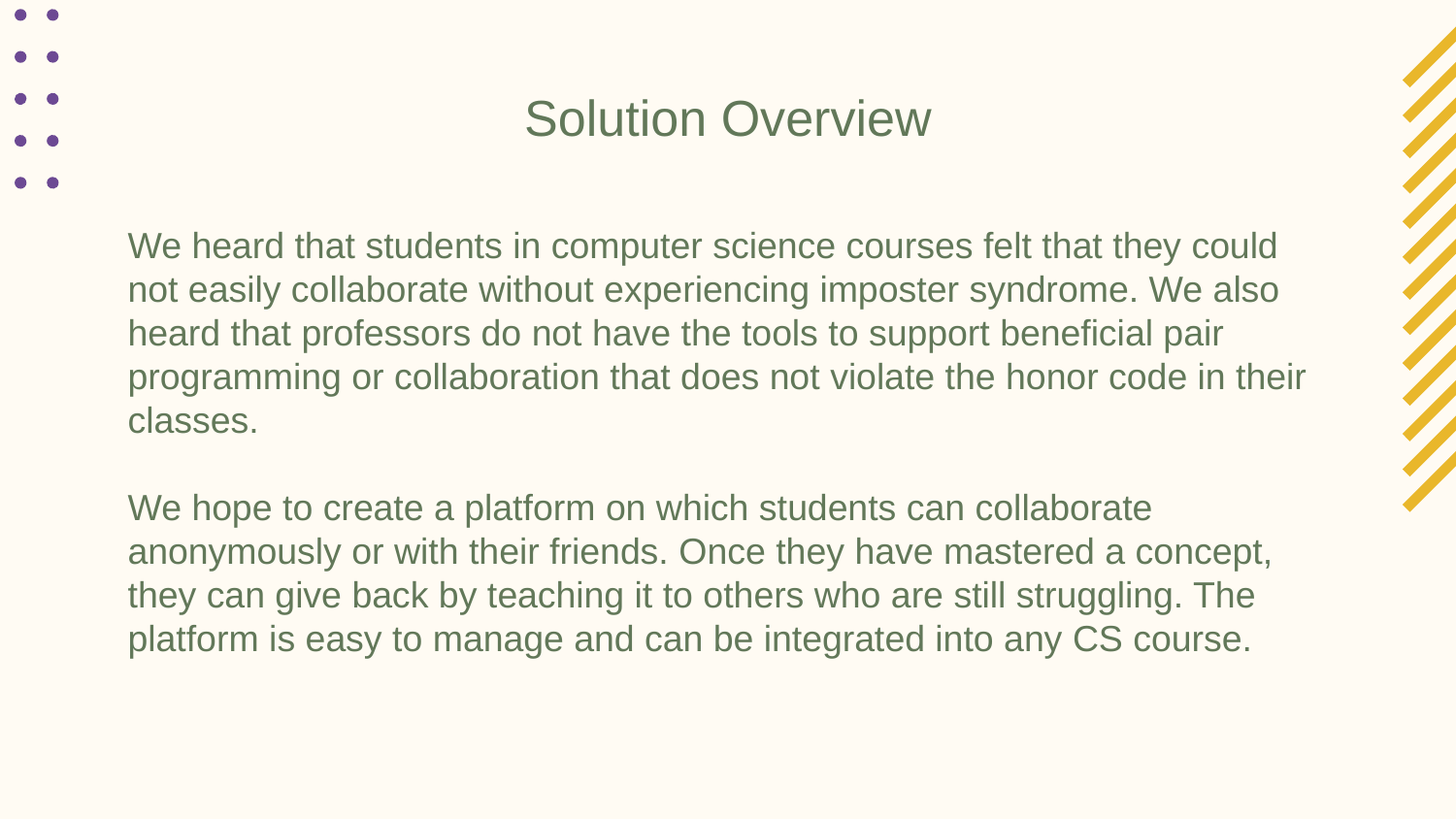

# Solution Overview

We heard that students in computer science courses felt that they could not easily collaborate without experiencing imposter syndrome. We also heard that professors do not have the tools to support beneficial pair programming or collaboration that does not violate the honor code in their classes.
We hope to create a platform on which students can collaborate anonymously or with their friends. Once they have mastered a concept, they can give back by teaching it to others who are still struggling. The platform is easy to manage and can be integrated into any CS course.